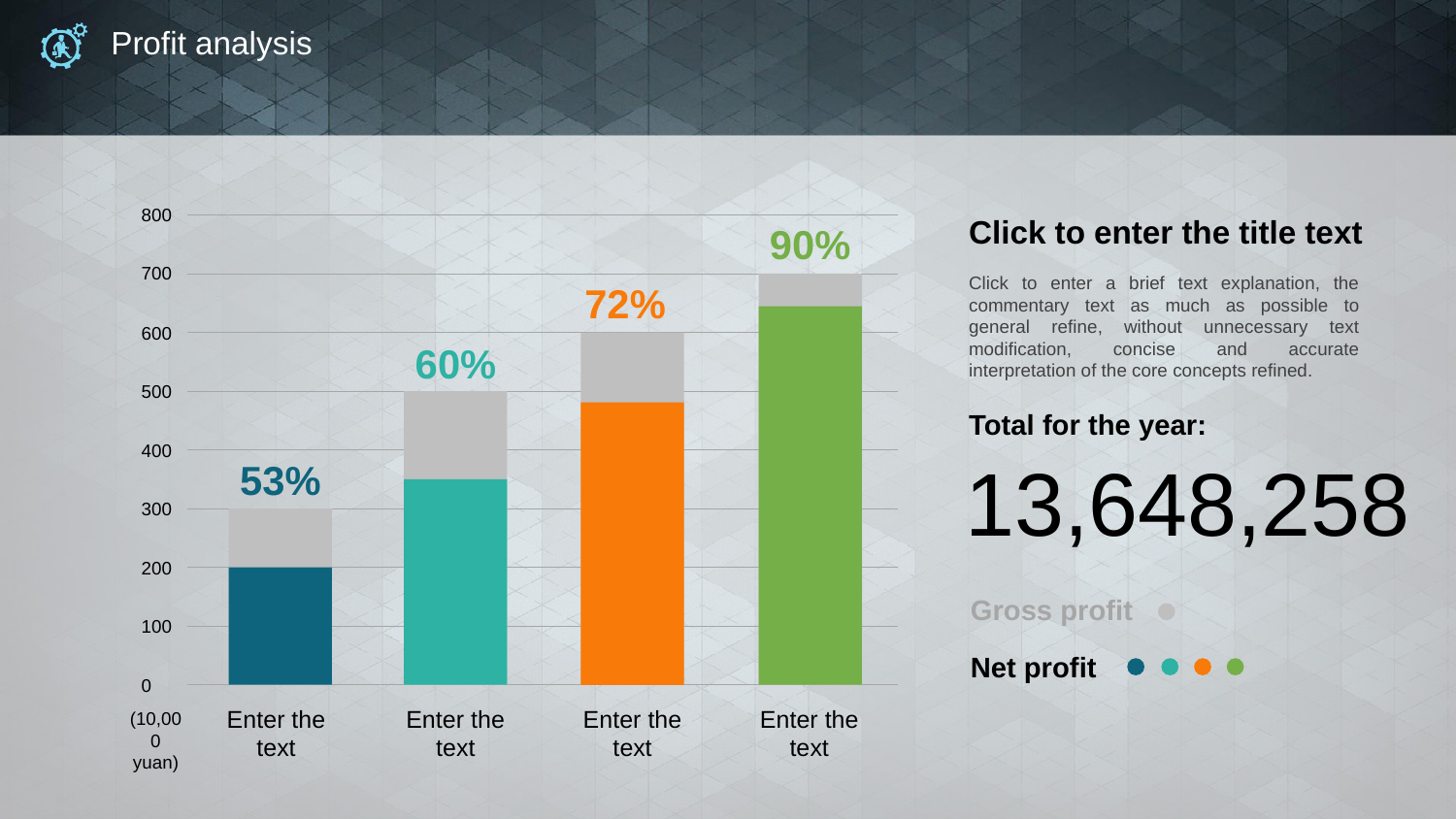

# Profit analysis

800
Click to enter the title text
90%
700
Click to enter a brief text explanation, the commentary text as much as possible to general refine, without unnecessary text modification, concise and accurate interpretation of the core concepts refined.

72%

600

60%
500

Total for the year:
400
13,648,258
53%

300

200

Gross profit

100
Net profit

0
Enter the text
Enter the text
Enter the text
Enter the text
(10,000 yuan)